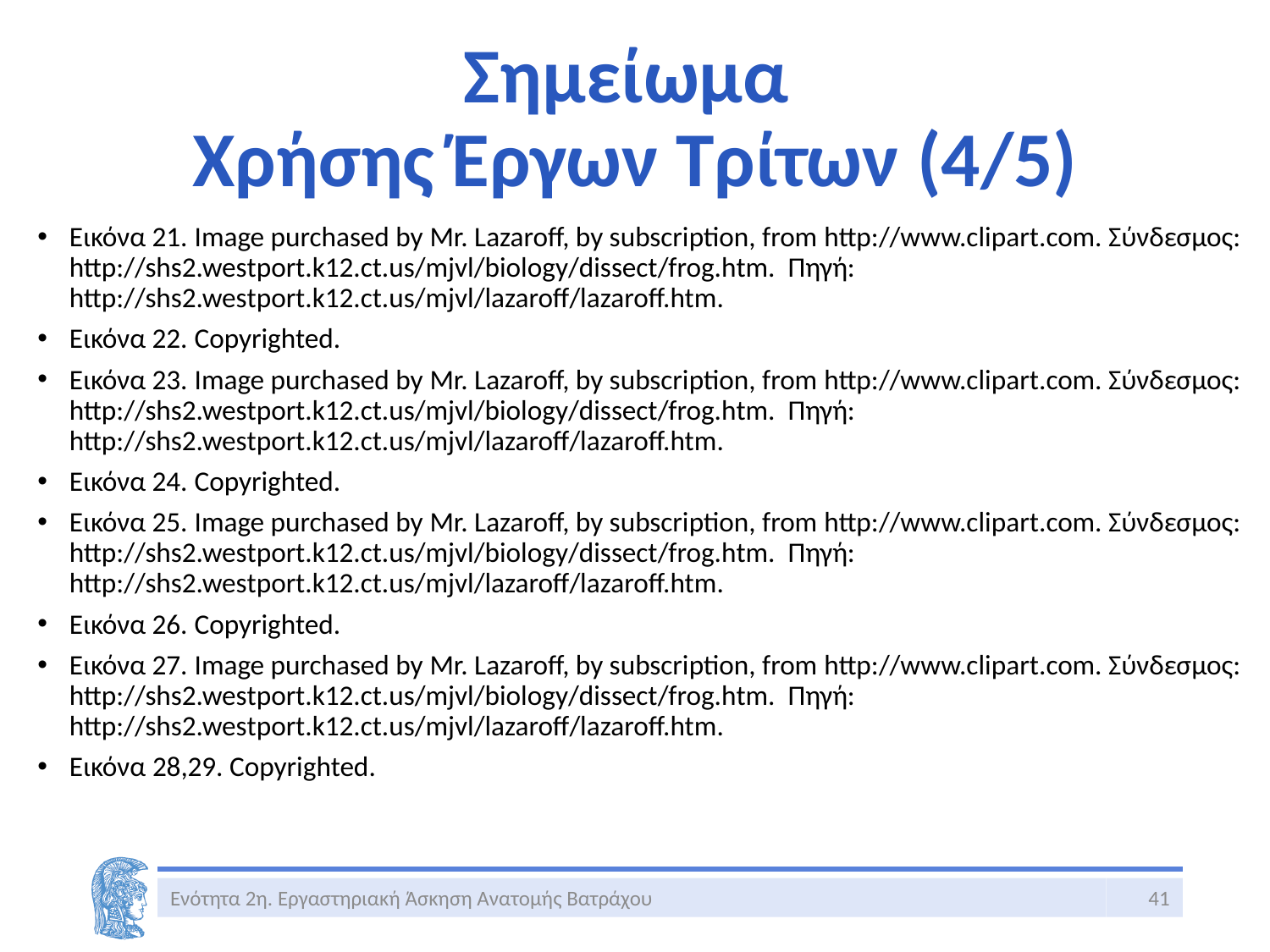

# Σημείωμα Χρήσης Έργων Τρίτων (4/5)
Εικόνα 21. Image purchased by Mr. Lazaroff, by subscription, from http://www.clipart.com. Σύνδεσμος: http://shs2.westport.k12.ct.us/mjvl/biology/dissect/frog.htm.  Πηγή: http://shs2.westport.k12.ct.us/mjvl/lazaroff/lazaroff.htm.
Εικόνα 22. Copyrighted.
Εικόνα 23. Image purchased by Mr. Lazaroff, by subscription, from http://www.clipart.com. Σύνδεσμος: http://shs2.westport.k12.ct.us/mjvl/biology/dissect/frog.htm.  Πηγή: http://shs2.westport.k12.ct.us/mjvl/lazaroff/lazaroff.htm.
Εικόνα 24. Copyrighted.
Εικόνα 25. Image purchased by Mr. Lazaroff, by subscription, from http://www.clipart.com. Σύνδεσμος: http://shs2.westport.k12.ct.us/mjvl/biology/dissect/frog.htm.  Πηγή: http://shs2.westport.k12.ct.us/mjvl/lazaroff/lazaroff.htm.
Εικόνα 26. Copyrighted.
Εικόνα 27. Image purchased by Mr. Lazaroff, by subscription, from http://www.clipart.com. Σύνδεσμος: http://shs2.westport.k12.ct.us/mjvl/biology/dissect/frog.htm.  Πηγή: http://shs2.westport.k12.ct.us/mjvl/lazaroff/lazaroff.htm.
Εικόνα 28,29. Copyrighted.

Ενότητα 2η. Εργαστηριακή Άσκηση Ανατομής Βατράχου
41